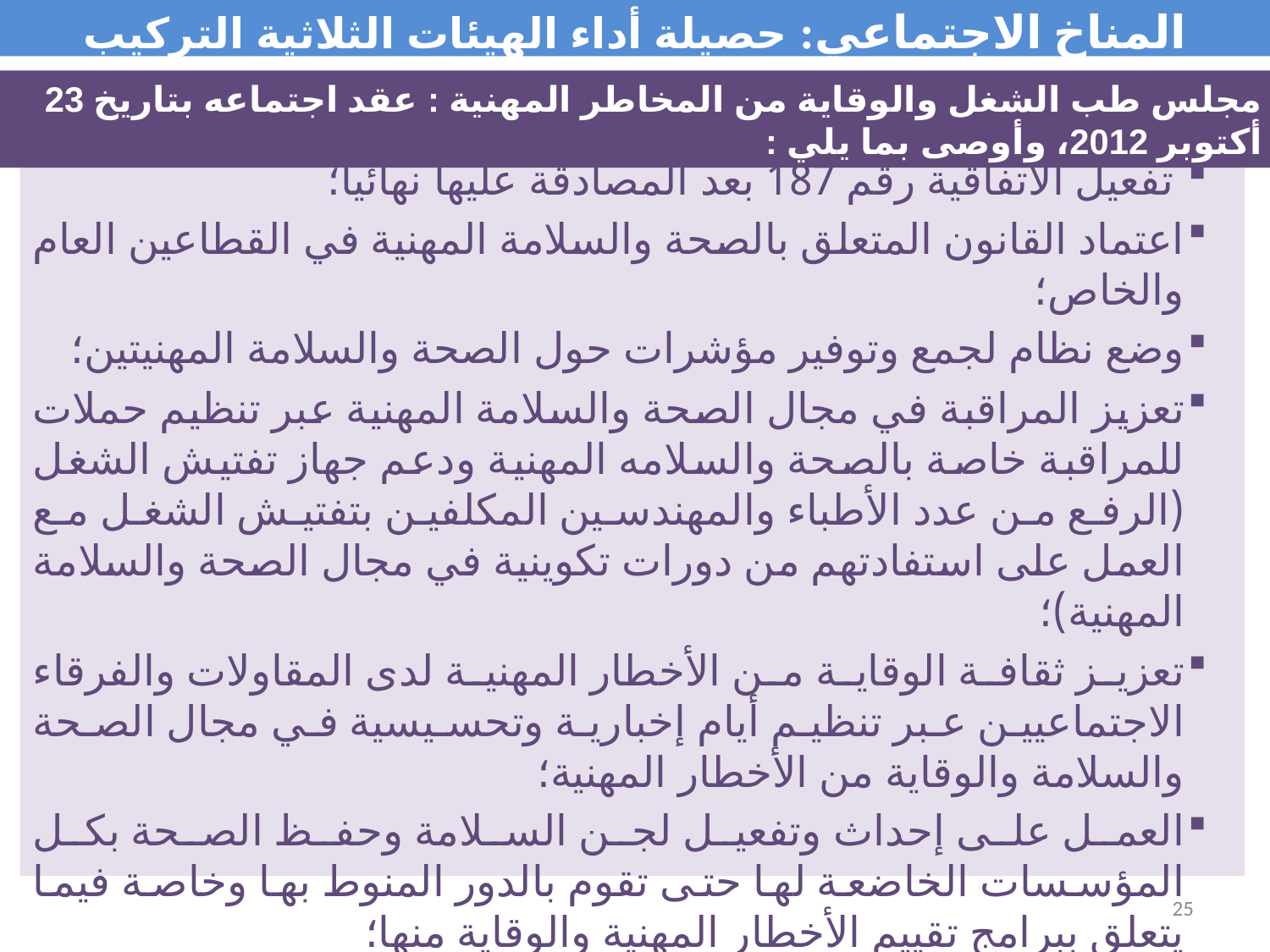

المناخ الاجتماعي: حصيلة أداء الهيئات الثلاثية التركيب

مجلس طب الشغل والوقاية من المخاطر المهنية : عقد اجتماعه بتاريخ 23 أكتوبر 2012، وأوصى بما يلي :
 تفعيل الاتفاقية رقم 187 بعد المصادقة عليها نهائيا؛
اعتماد القانون المتعلق بالصحة والسلامة المهنية في القطاعين العام والخاص؛
وضع نظام لجمع وتوفير مؤشرات حول الصحة والسلامة المهنيتين؛
تعزيز المراقبة في مجال الصحة والسلامة المهنية عبر تنظيم حملات للمراقبة خاصة بالصحة والسلامه المهنية ودعم جهاز تفتيش الشغل (الرفع من عدد الأطباء والمهندسين المكلفين بتفتيش الشغل مع العمل على استفادتهم من دورات تكوينية في مجال الصحة والسلامة المهنية)؛
تعزيز ثقافة الوقاية من الأخطار المهنية لدى المقاولات والفرقاء الاجتماعيين عبر تنظيم أيام إخبارية وتحسيسية في مجال الصحة والسلامة والوقاية من الأخطار المهنية؛
العمل على إحداث وتفعيل لجن السلامة وحفظ الصحة بكل المؤسسات الخاضعة لها حتى تقوم بالدور المنوط بها وخاصة فيما يتعلق ببرامج تقييم الأخطار المهنية والوقاية منها؛
وضع برامج وطنية وقطاعية وجهوية للوقاية من الأخطار المهنية.

25